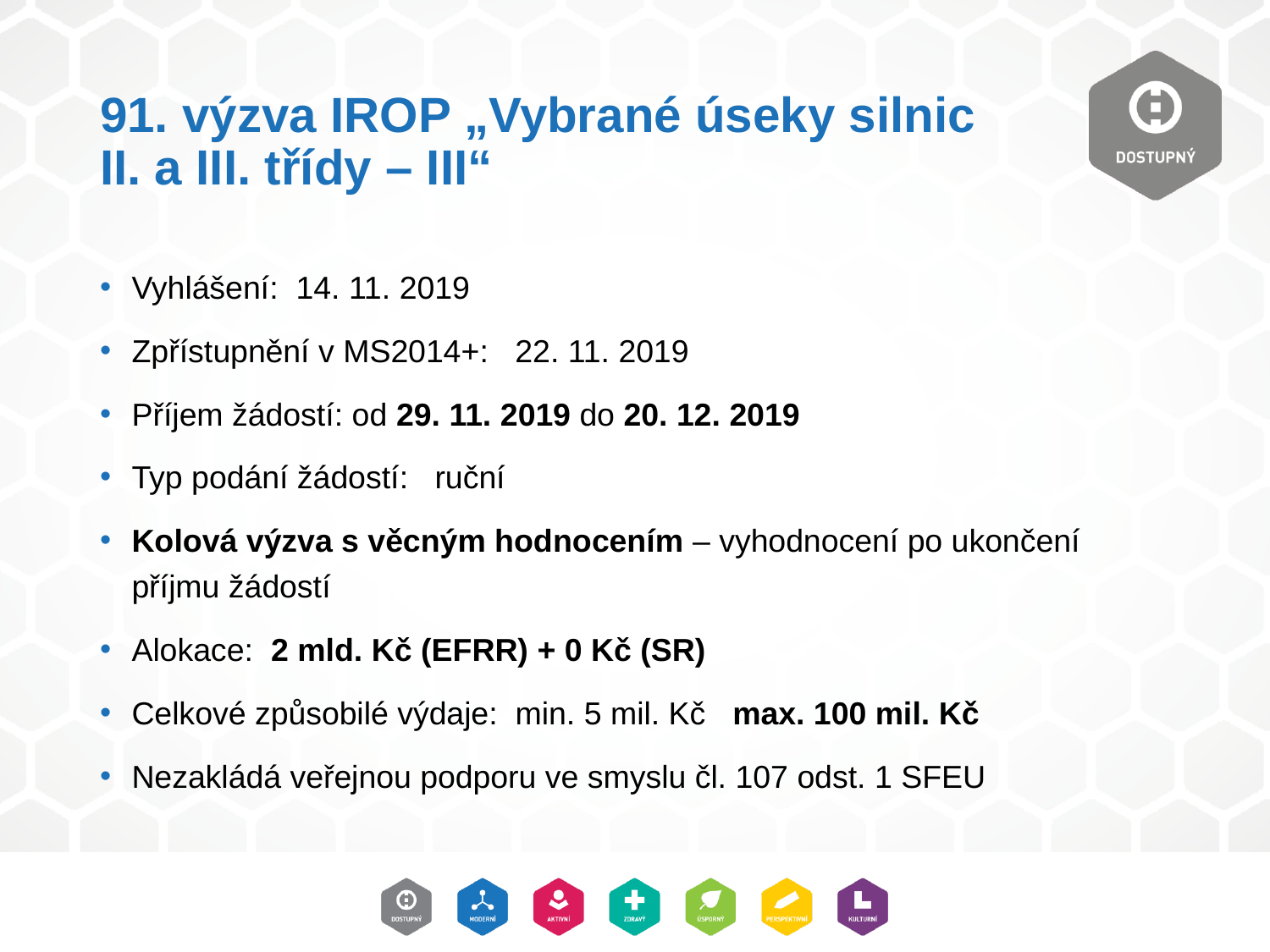

# 91. výzva IROP „Vybrané úseky silnic II. a III. třídy – III“
Vyhlášení:  14. 11. 2019
Zpřístupnění v MS2014+:   22. 11. 2019
Příjem žádostí: od 29. 11. 2019 do 20. 12. 2019
Typ podání žádostí:   ruční
Kolová výzva s věcným hodnocením – vyhodnocení po ukončení příjmu žádostí
Alokace:  2 mld. Kč (EFRR) + 0 Kč (SR)
Celkové způsobilé výdaje:  min. 5 mil. Kč   max. 100 mil. Kč
Nezakládá veřejnou podporu ve smyslu čl. 107 odst. 1 SFEU